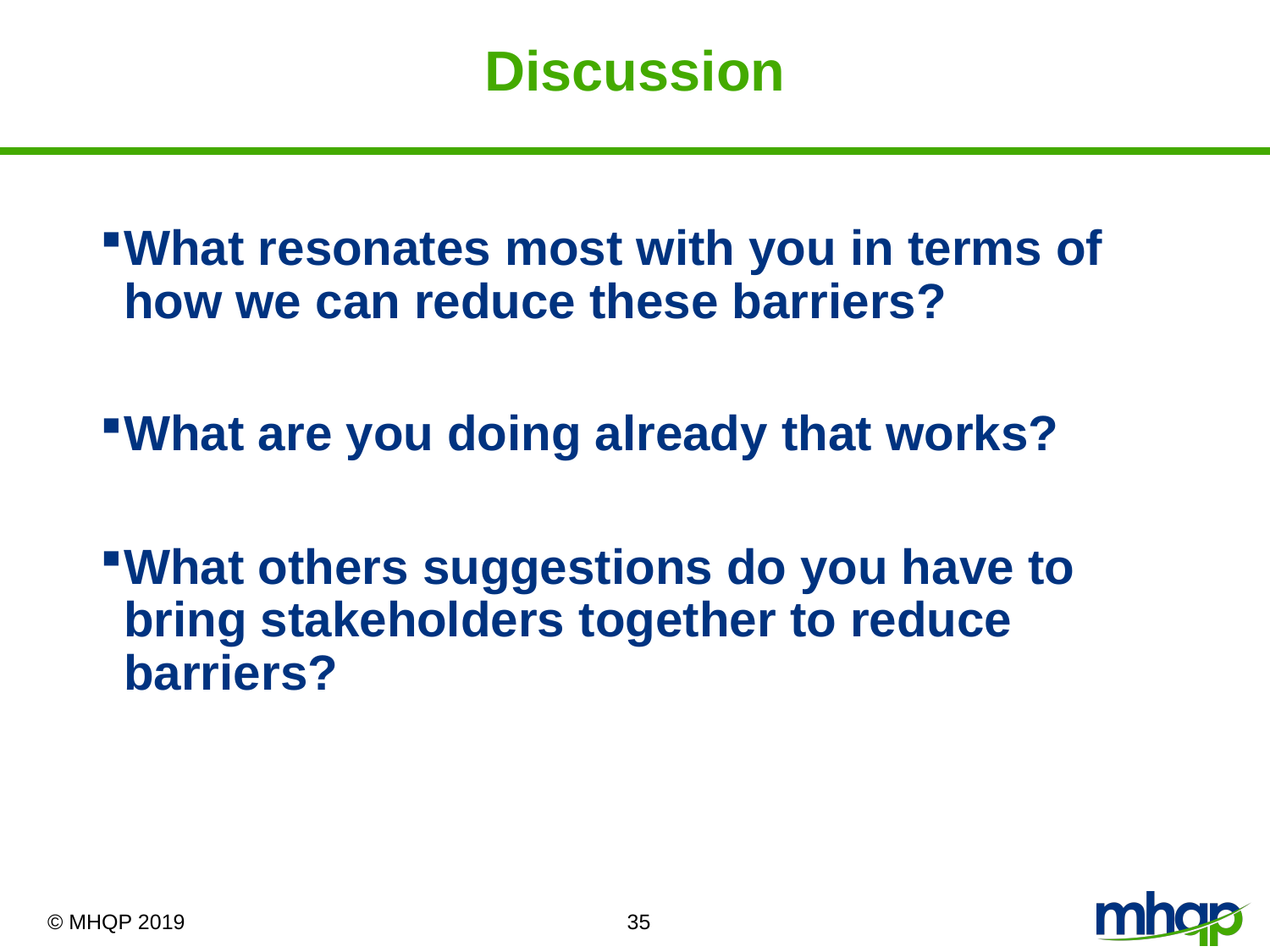

# Discussion
What resonates most with you in terms of how we can reduce these barriers?

What are you doing already that works?

What others suggestions do you have to bring stakeholders together to reduce barriers?
35